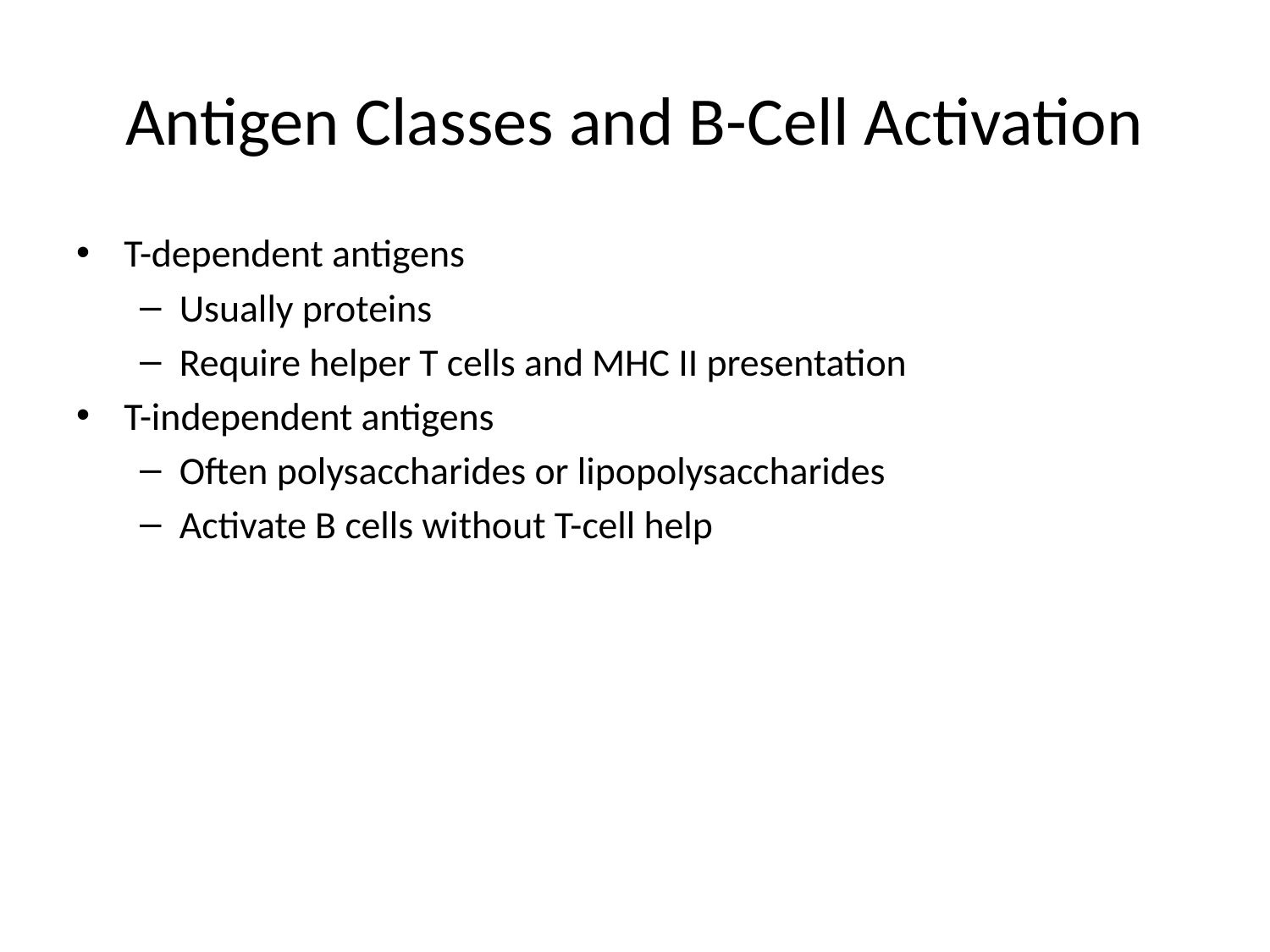

# Antigen Classes and B-Cell Activation
T-dependent antigens
Usually proteins
Require helper T cells and MHC II presentation
T-independent antigens
Often polysaccharides or lipopolysaccharides
Activate B cells without T-cell help